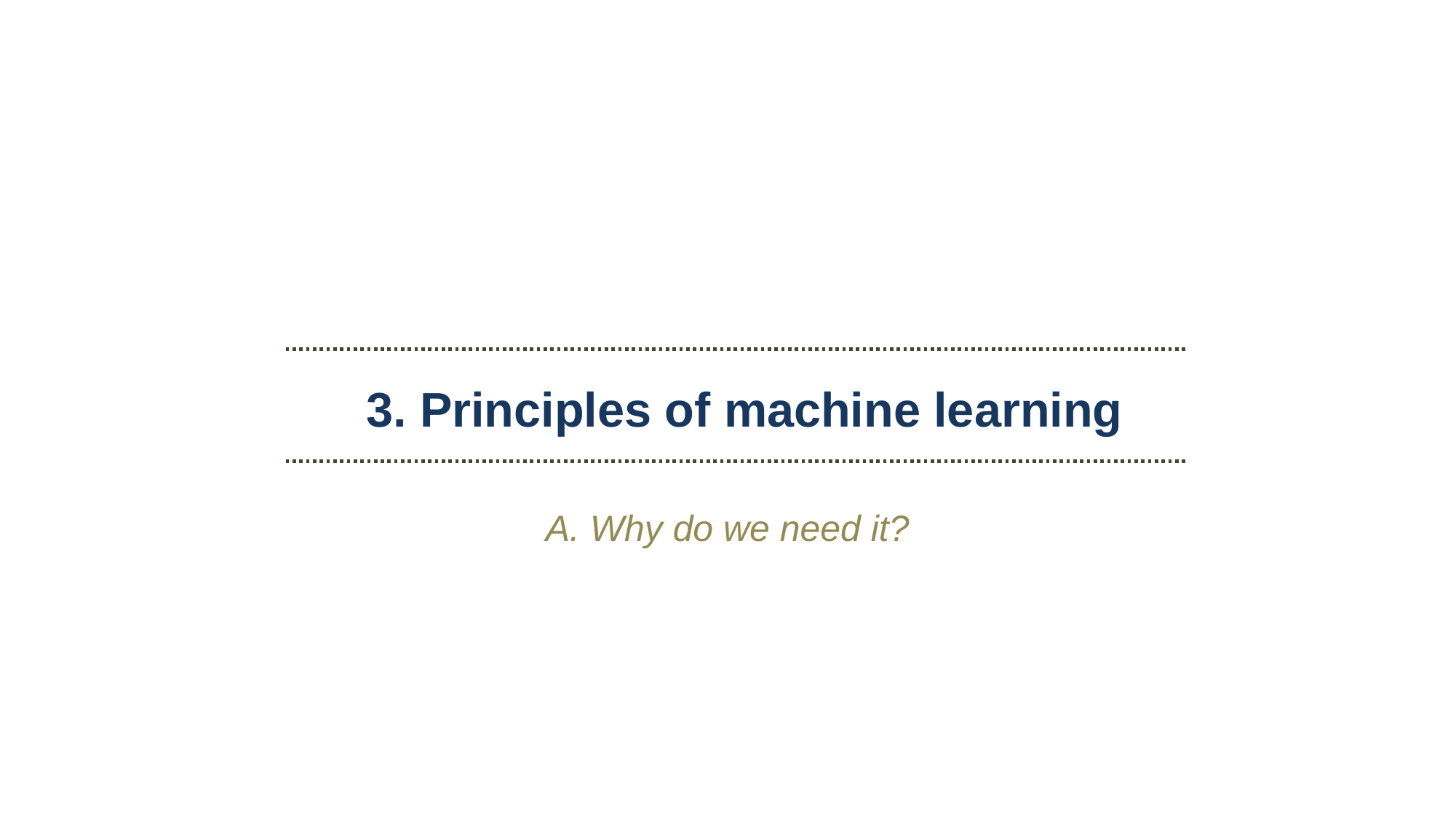

3. Principles of machine learning
A. Why do we need it?